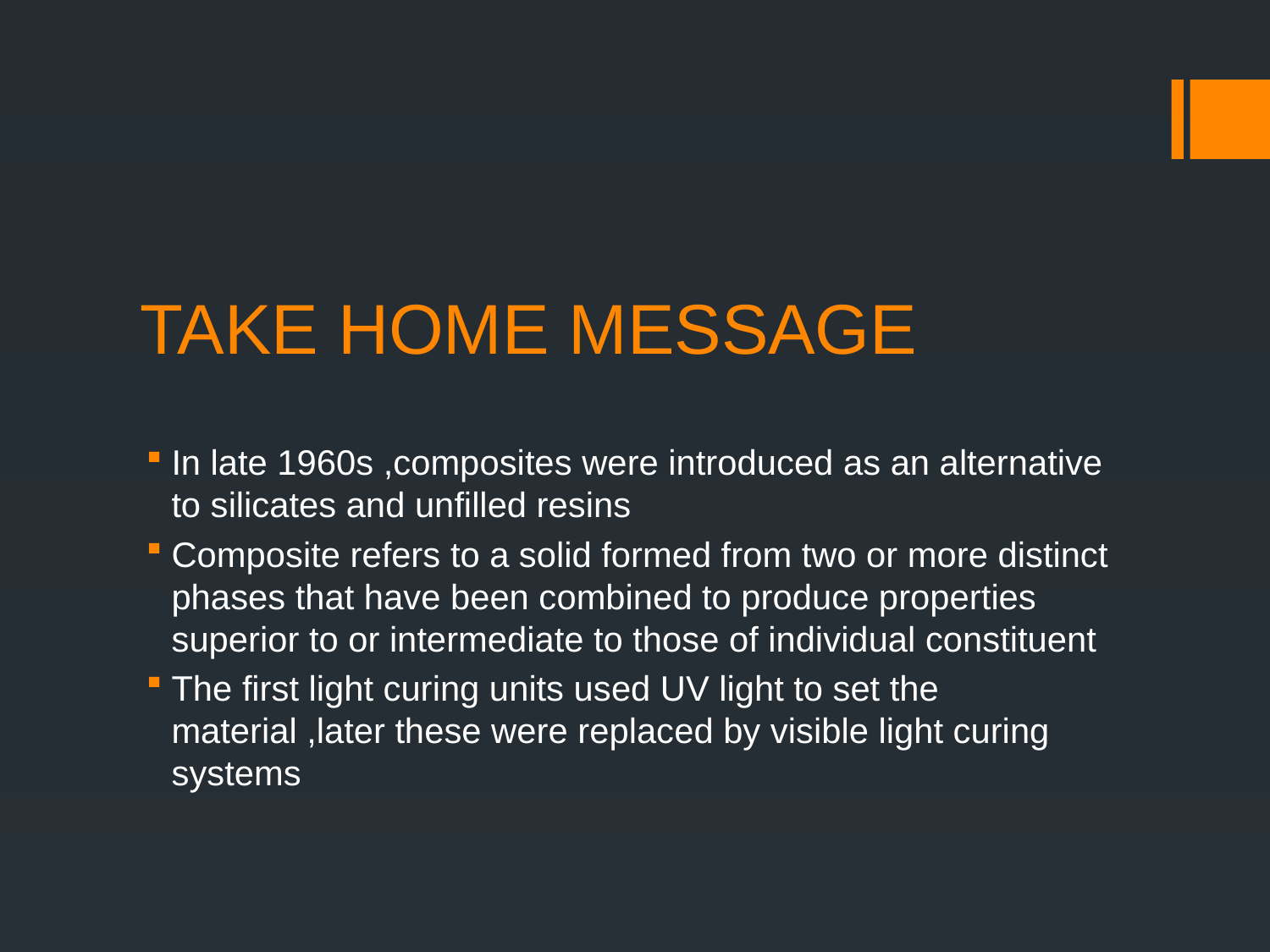

# TAKE HOME MESSAGE

In late 1960s ,composites were introduced as an alternative to silicates and unfilled resins
Composite refers to a solid formed from two or more distinct phases that have been combined to produce properties superior to or intermediate to those of individual constituent
The first light curing units used UV light to set the material ,later these were replaced by visible light curing systems